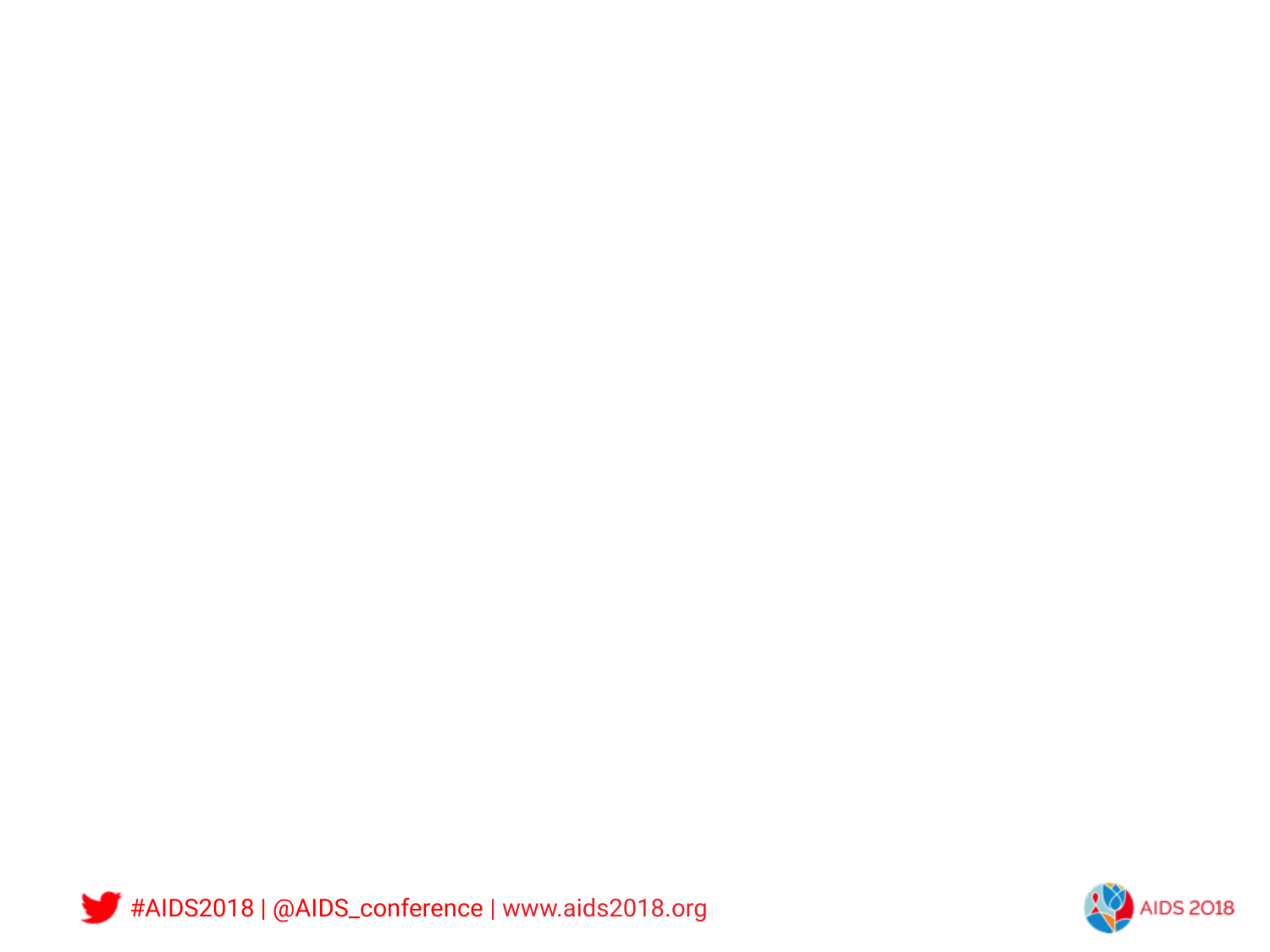

Demand creation is a process of engaging communities to access services and programmes, through the provision of information/knowledge building